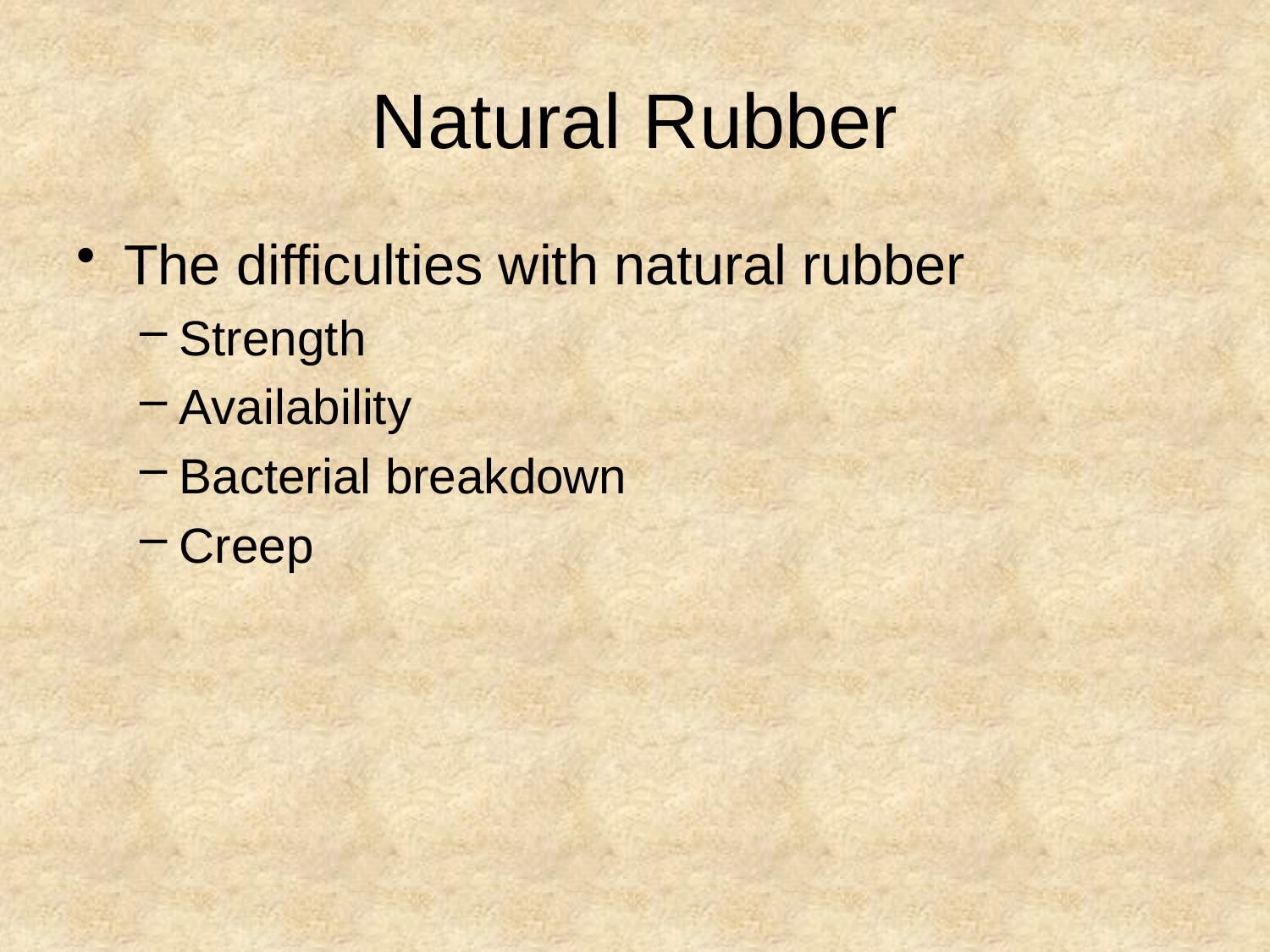

# Natural Rubber
The difficulties with natural rubber
Strength
Availability
Bacterial breakdown
Creep